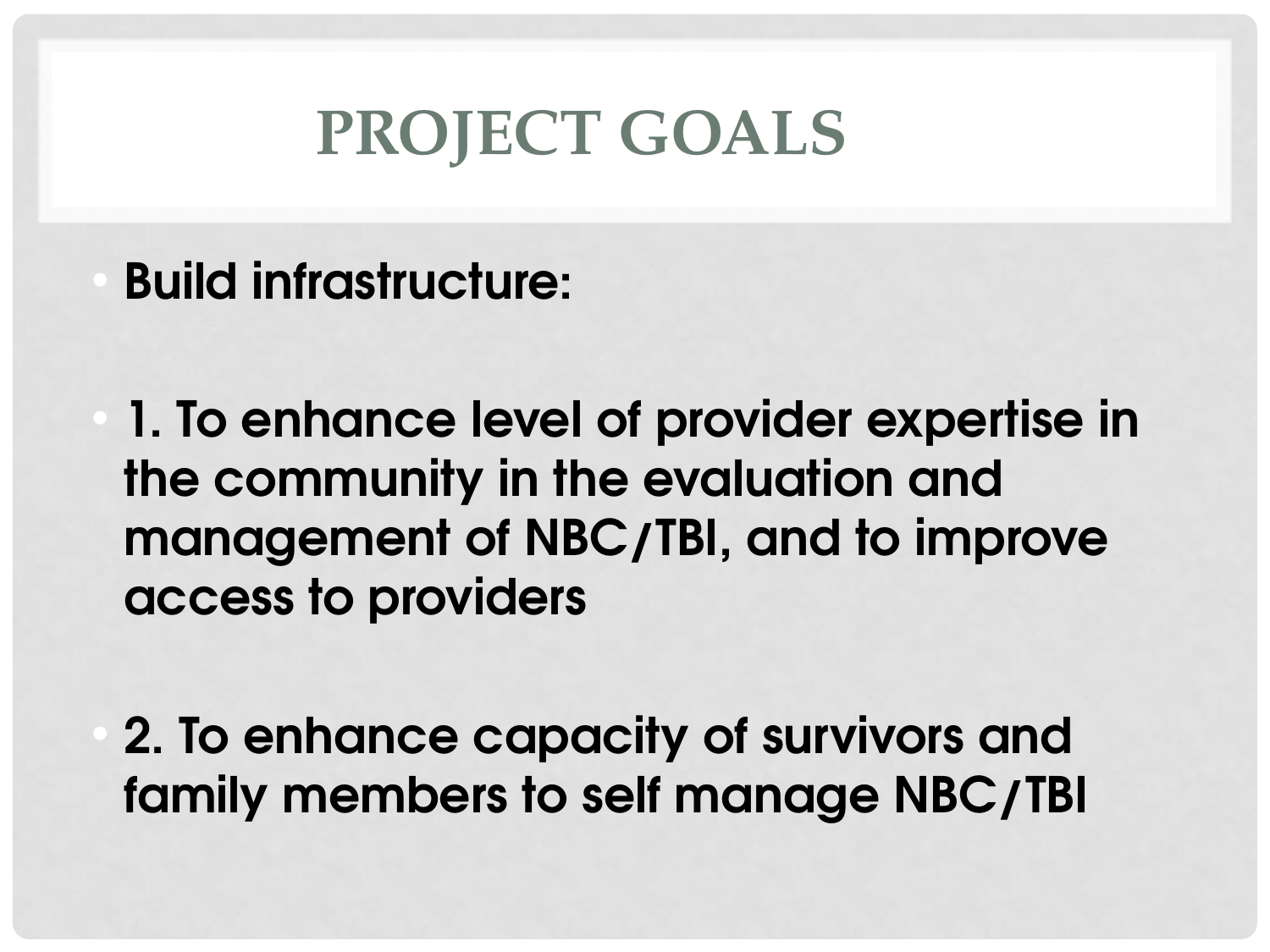

# PROJECT GOALS
Build infrastructure:

1. To enhance level of provider expertise in the community in the evaluation and management of NBC/TBI, and to improve access to providers

2. To enhance capacity of survivors and family members to self manage NBC/TBI